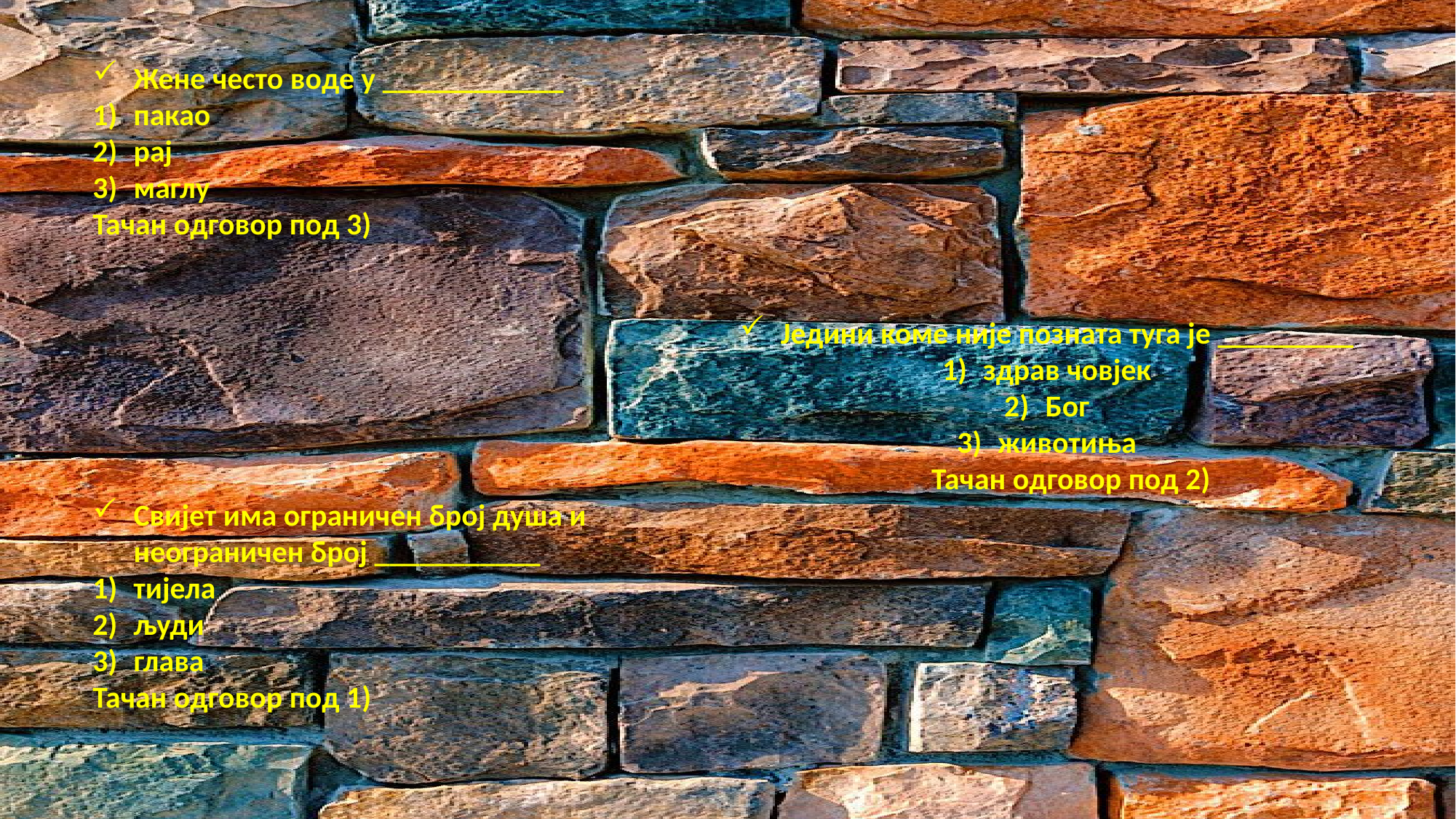

Жене често воде у ____________
пакао
рај
маглу
Тачан одговор под 3)

Свијет има ограничен број душа и неограничен број ___________
тијела
људи
глава
Тачан одговор под 1)

Једини коме није позната туга је _________
здрав човјек
Бог
животиња
       Тачан одговор под 2)